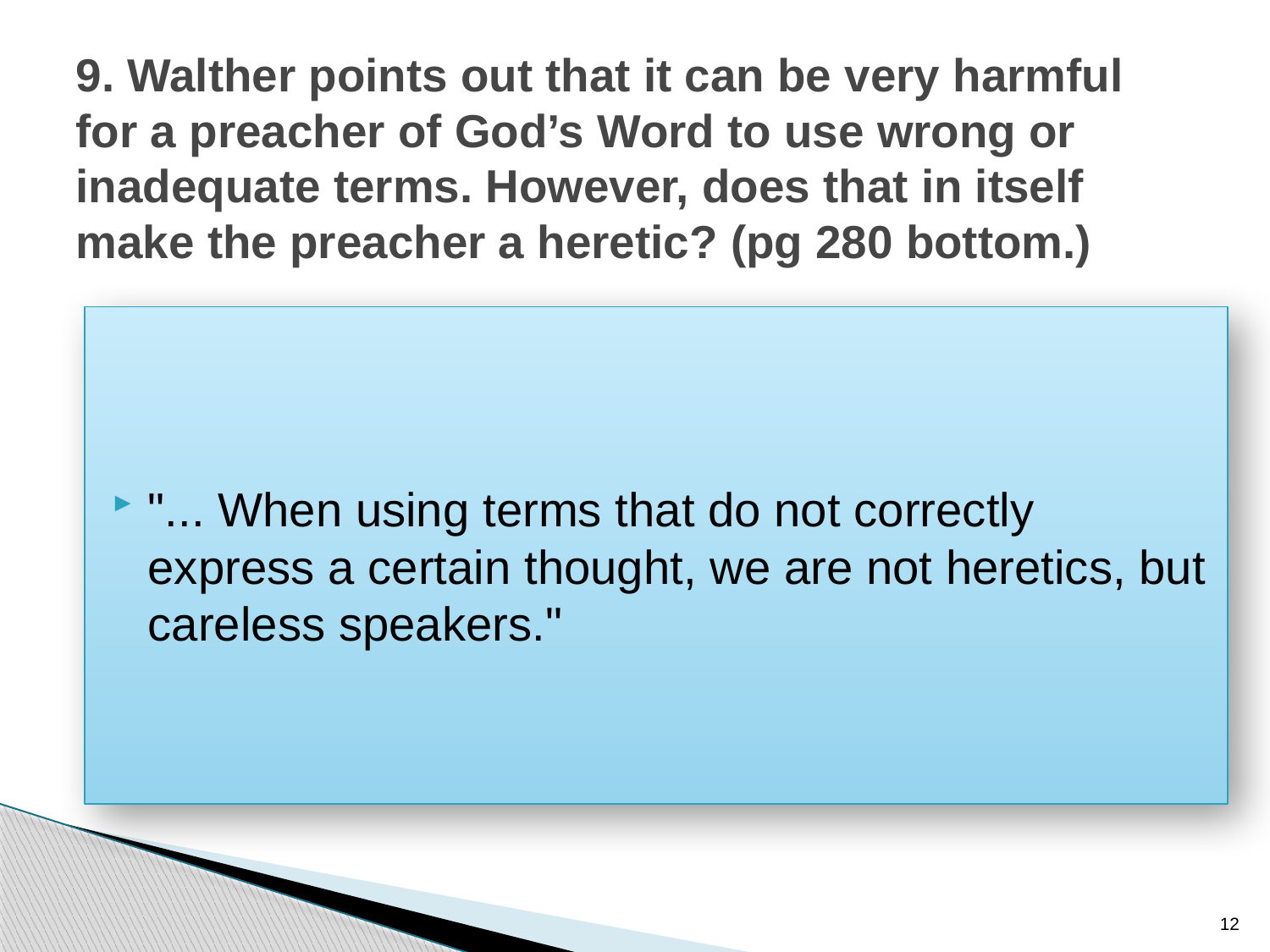

# 9. Walther points out that it can be very harmful for a preacher of God’s Word to use wrong or inadequate terms. However, does that in itself make the preacher a heretic? (pg 280 bottom.)
"... When using terms that do not correctly express a certain thought, we are not heretics, but careless speakers."
12